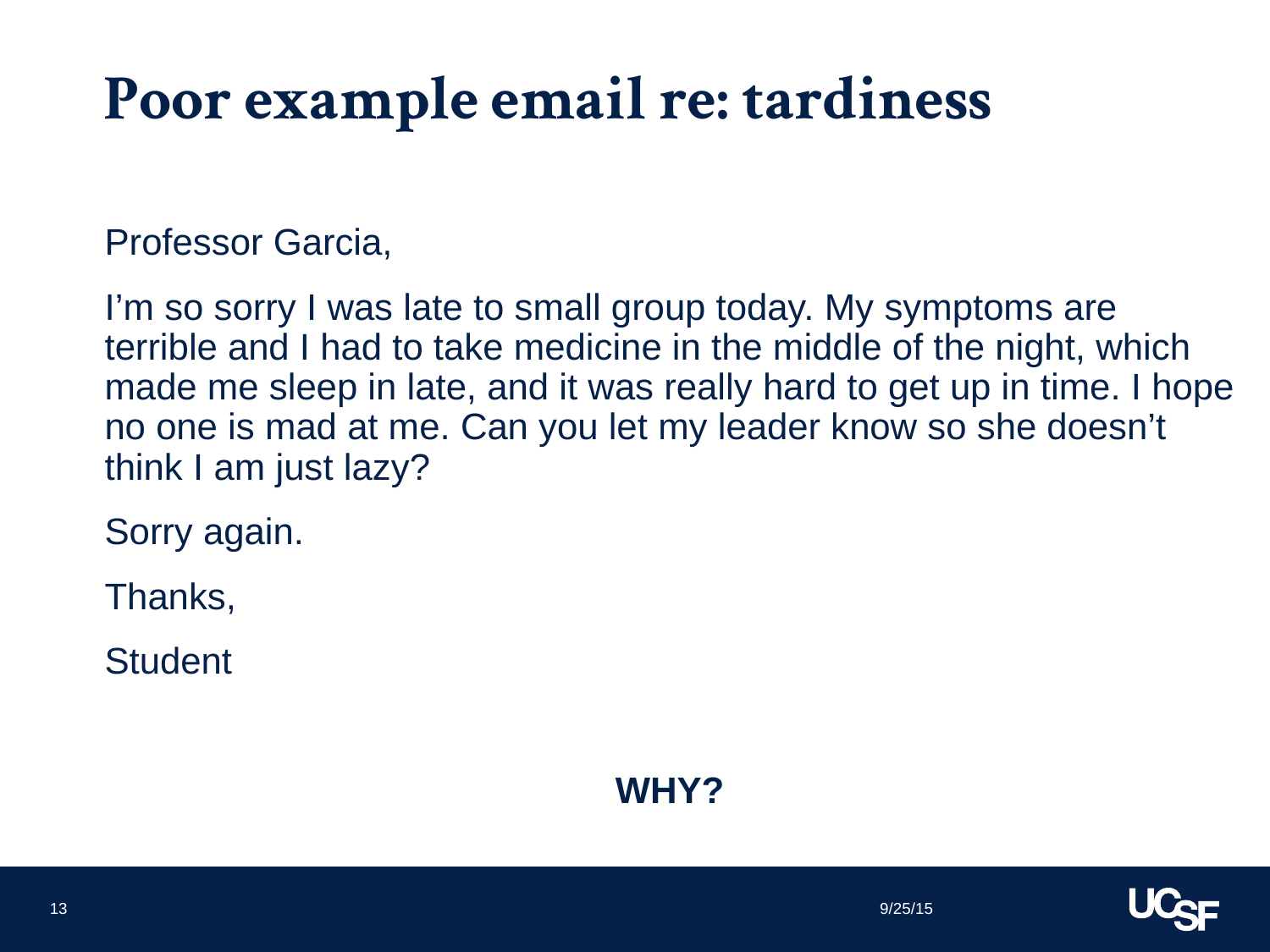

# Poor example email re: tardiness
Professor Garcia,
I’m so sorry I was late to small group today. My symptoms are terrible and I had to take medicine in the middle of the night, which made me sleep in late, and it was really hard to get up in time. I hope no one is mad at me. Can you let my leader know so she doesn’t think I am just lazy?
Sorry again.
Thanks,
Student

WHY?

9/25/15
13